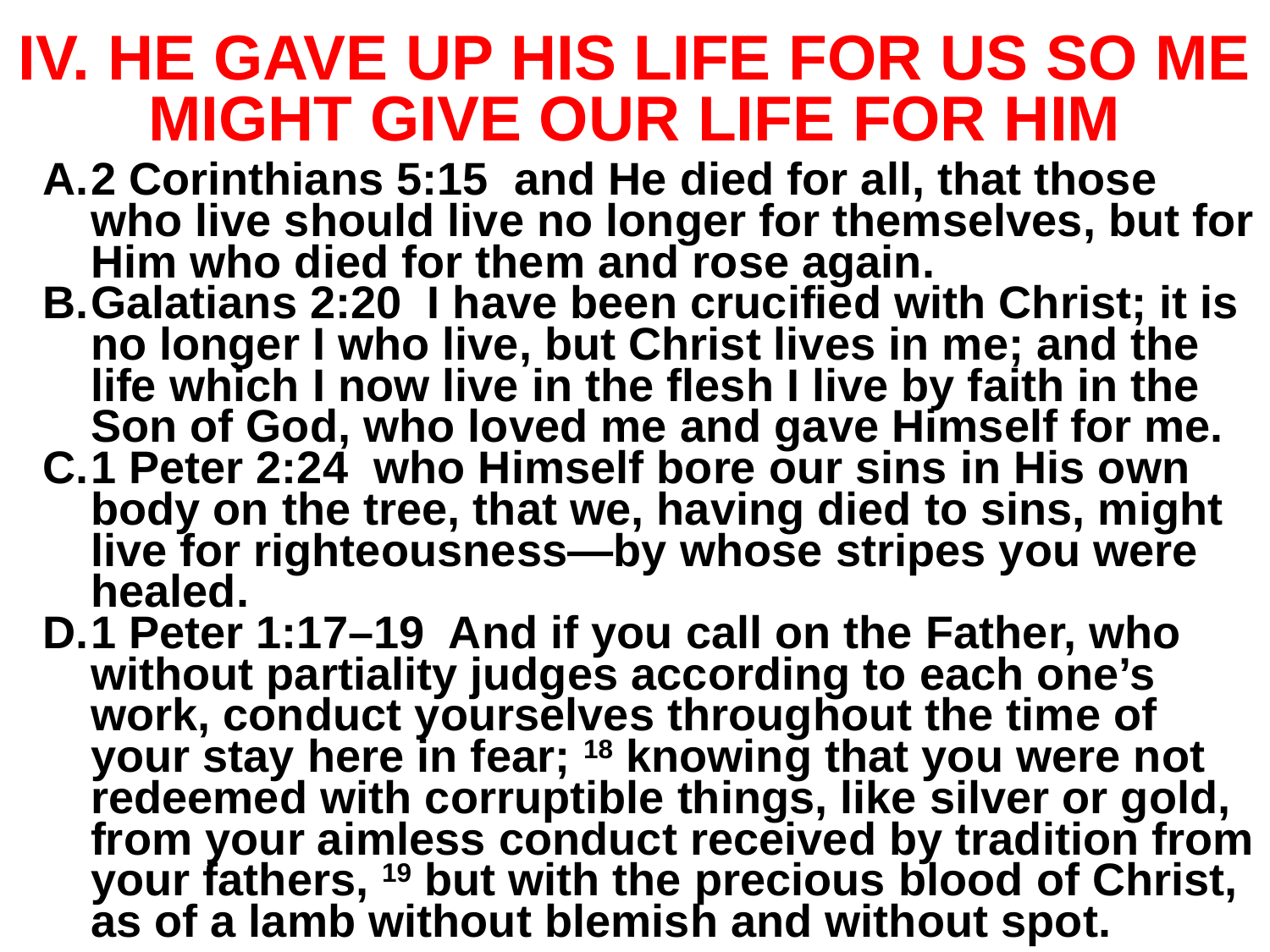

# IV. HE GAVE UP HIS LIFE FOR US SO ME MIGHT GIVE OUR LIFE FOR HIM
2 Corinthians 5:15  and He died for all, that those who live should live no longer for themselves, but for Him who died for them and rose again.
Galatians 2:20  I have been crucified with Christ; it is no longer I who live, but Christ lives in me; and the life which I now live in the flesh I live by faith in the Son of God, who loved me and gave Himself for me.
1 Peter 2:24  who Himself bore our sins in His own body on the tree, that we, having died to sins, might live for righteousness—by whose stripes you were healed.
1 Peter 1:17–19  And if you call on the Father, who without partiality judges according to each one’s work, conduct yourselves throughout the time of your stay here in fear; 18 knowing that you were not redeemed with corruptible things, like silver or gold, from your aimless conduct received by tradition from your fathers, 19 but with the precious blood of Christ, as of a lamb without blemish and without spot.